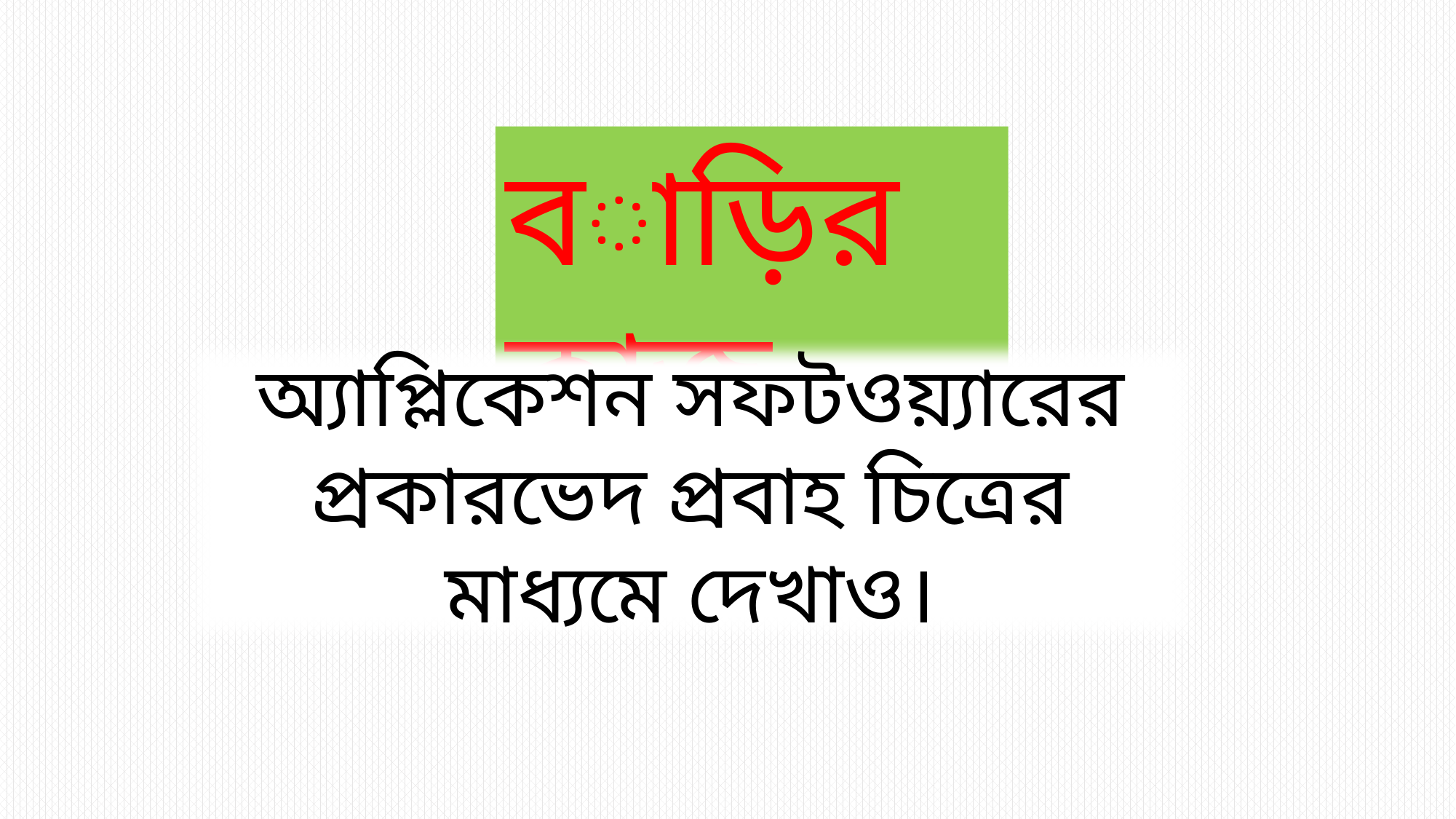

বাড়ির কাজ
অ্যাপ্লিকেশন সফটওয়্যারের প্রকারভেদ প্রবাহ চিত্রের মাধ্যমে দেখাও।